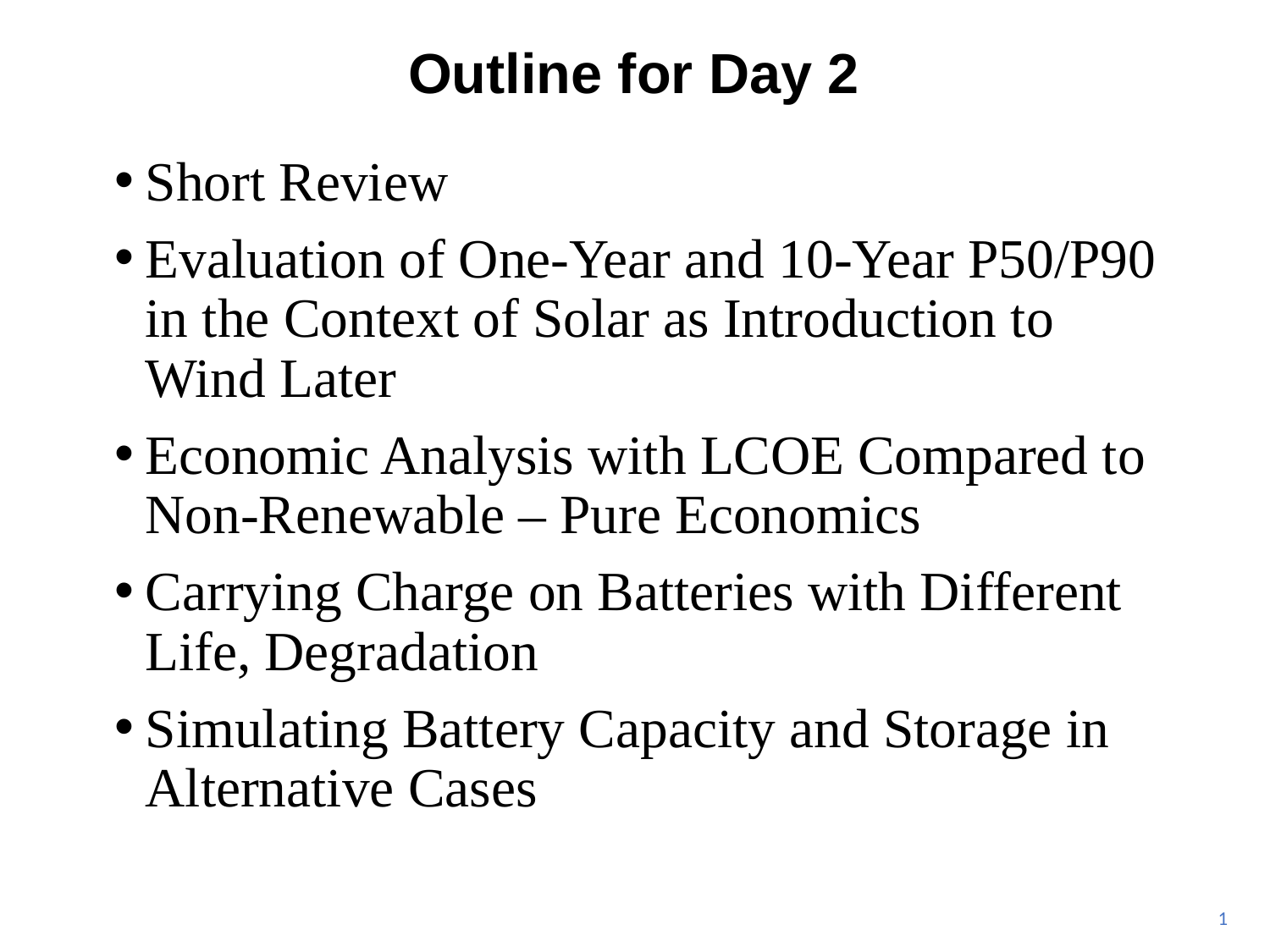

# Outline for Day 2
Short Review
Evaluation of One-Year and 10-Year P50/P90 in the Context of Solar as Introduction to Wind Later
Economic Analysis with LCOE Compared to Non-Renewable – Pure Economics
Carrying Charge on Batteries with Different Life, Degradation
Simulating Battery Capacity and Storage in Alternative Cases
1